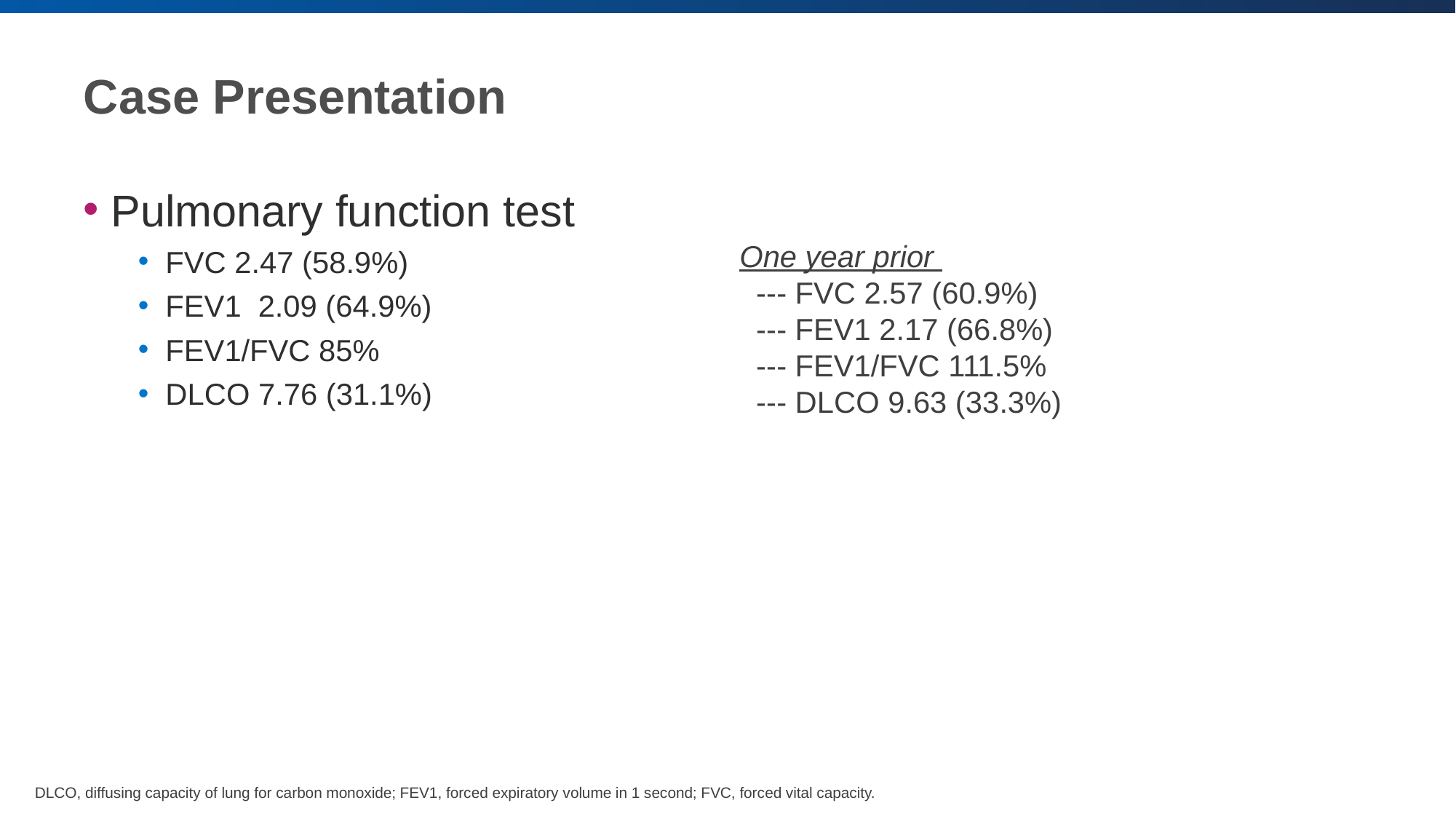

# Case Presentation
Pulmonary function test
FVC 2.47 (58.9%)
FEV1  2.09 (64.9%)
FEV1/FVC 85%
DLCO 7.76 (31.1%)
One year prior
  --- FVC 2.57 (60.9%)
  --- FEV1 2.17 (66.8%)
  --- FEV1/FVC 111.5%
  --- DLCO 9.63 (33.3%)
DLCO, diffusing capacity of lung for carbon monoxide; FEV1, forced expiratory volume in 1 second; FVC, forced vital capacity.